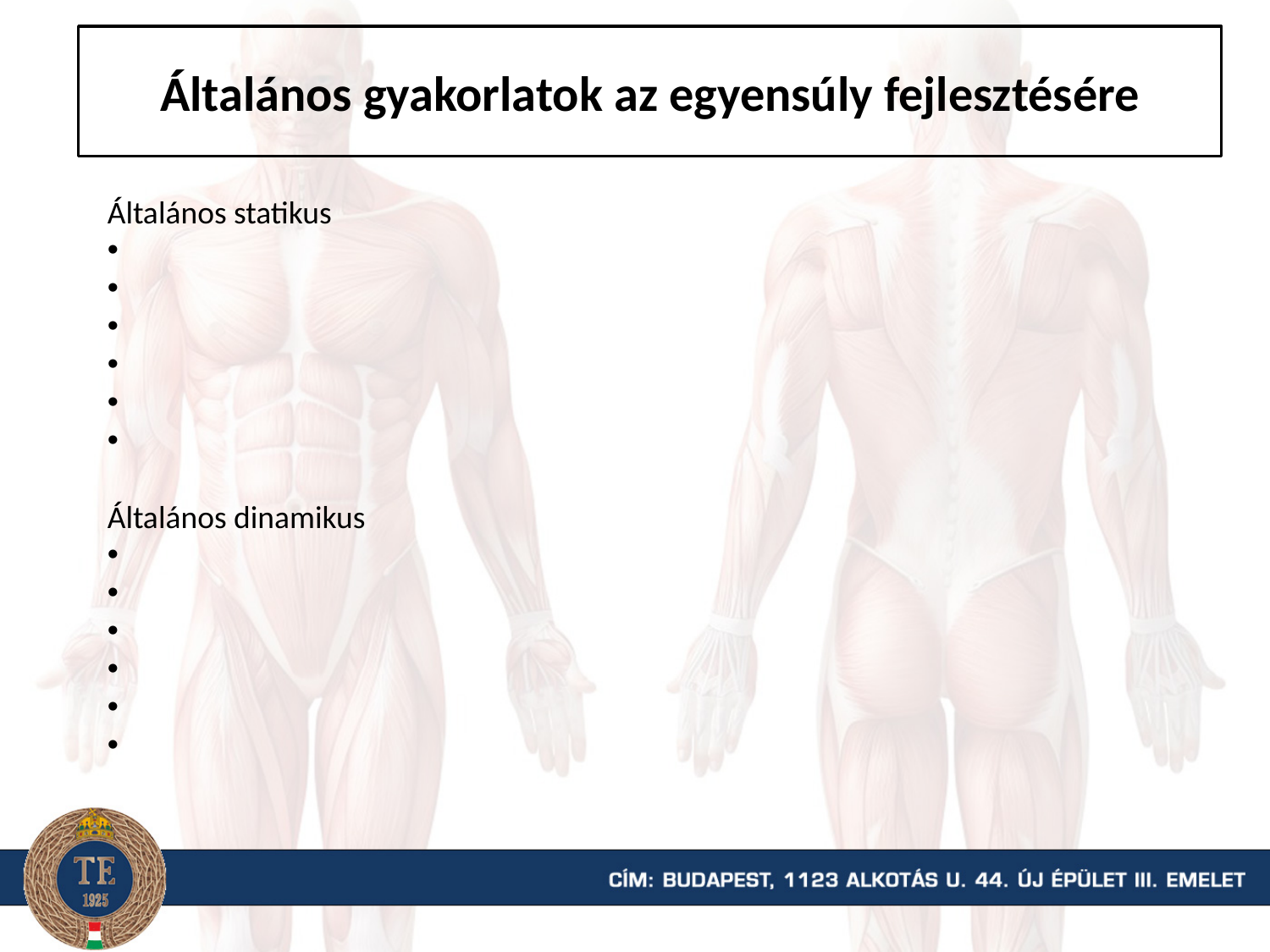

# Általános gyakorlatok az egyensúly fejlesztésére
Általános statikus

Általános dinamikus